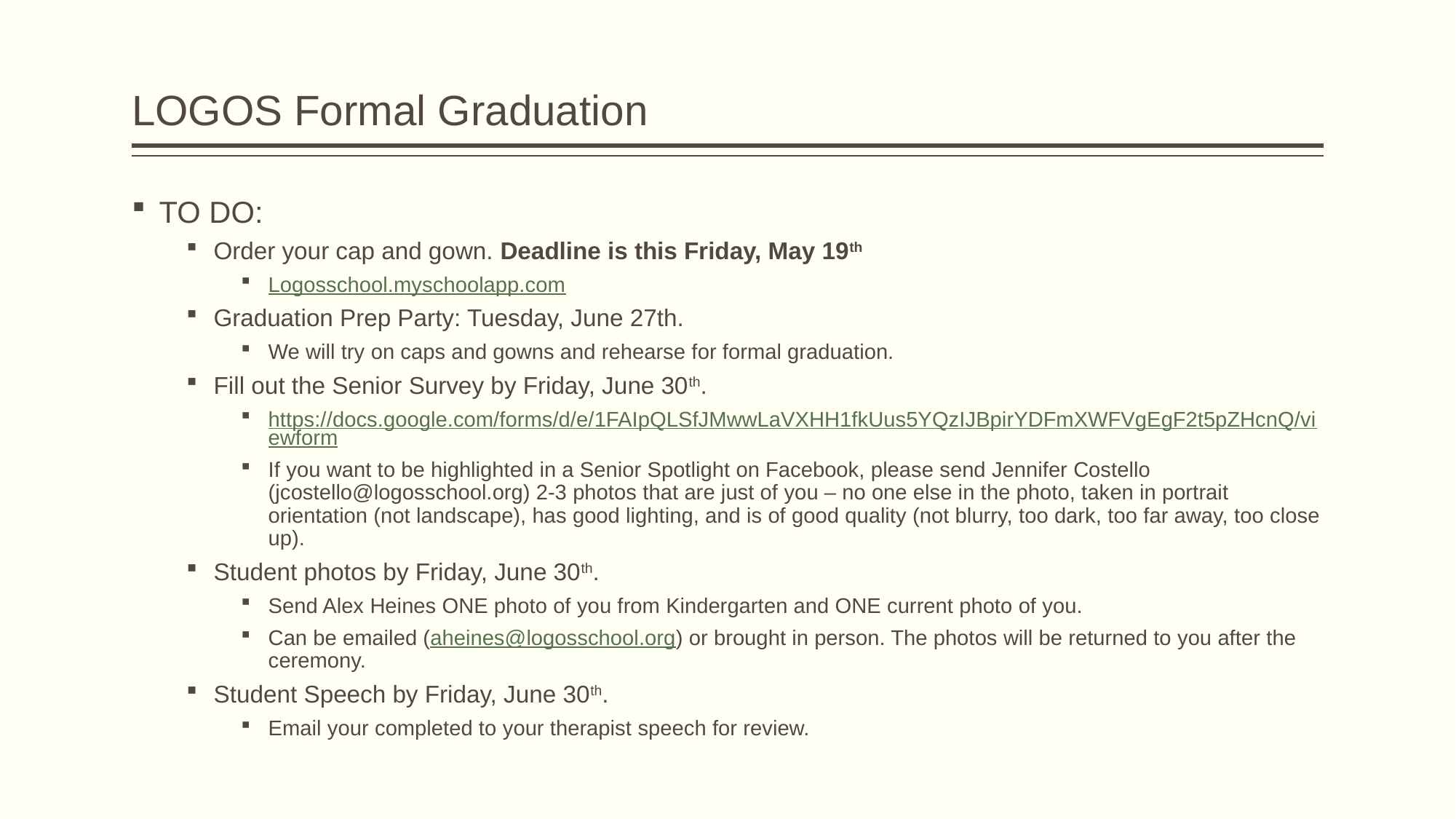

# LOGOS Formal Graduation
TO DO:
Order your cap and gown. Deadline is this Friday, May 19th
Logosschool.myschoolapp.com
Graduation Prep Party: Tuesday, June 27th.
We will try on caps and gowns and rehearse for formal graduation.
Fill out the Senior Survey by Friday, June 30th.
https://docs.google.com/forms/d/e/1FAIpQLSfJMwwLaVXHH1fkUus5YQzIJBpirYDFmXWFVgEgF2t5pZHcnQ/viewform
If you want to be highlighted in a Senior Spotlight on Facebook, please send Jennifer Costello (jcostello@logosschool.org) 2-3 photos that are just of you – no one else in the photo, taken in portrait orientation (not landscape), has good lighting, and is of good quality (not blurry, too dark, too far away, too close up).
Student photos by Friday, June 30th.
Send Alex Heines ONE photo of you from Kindergarten and ONE current photo of you.
Can be emailed (aheines@logosschool.org) or brought in person. The photos will be returned to you after the ceremony.
Student Speech by Friday, June 30th.
Email your completed to your therapist speech for review.